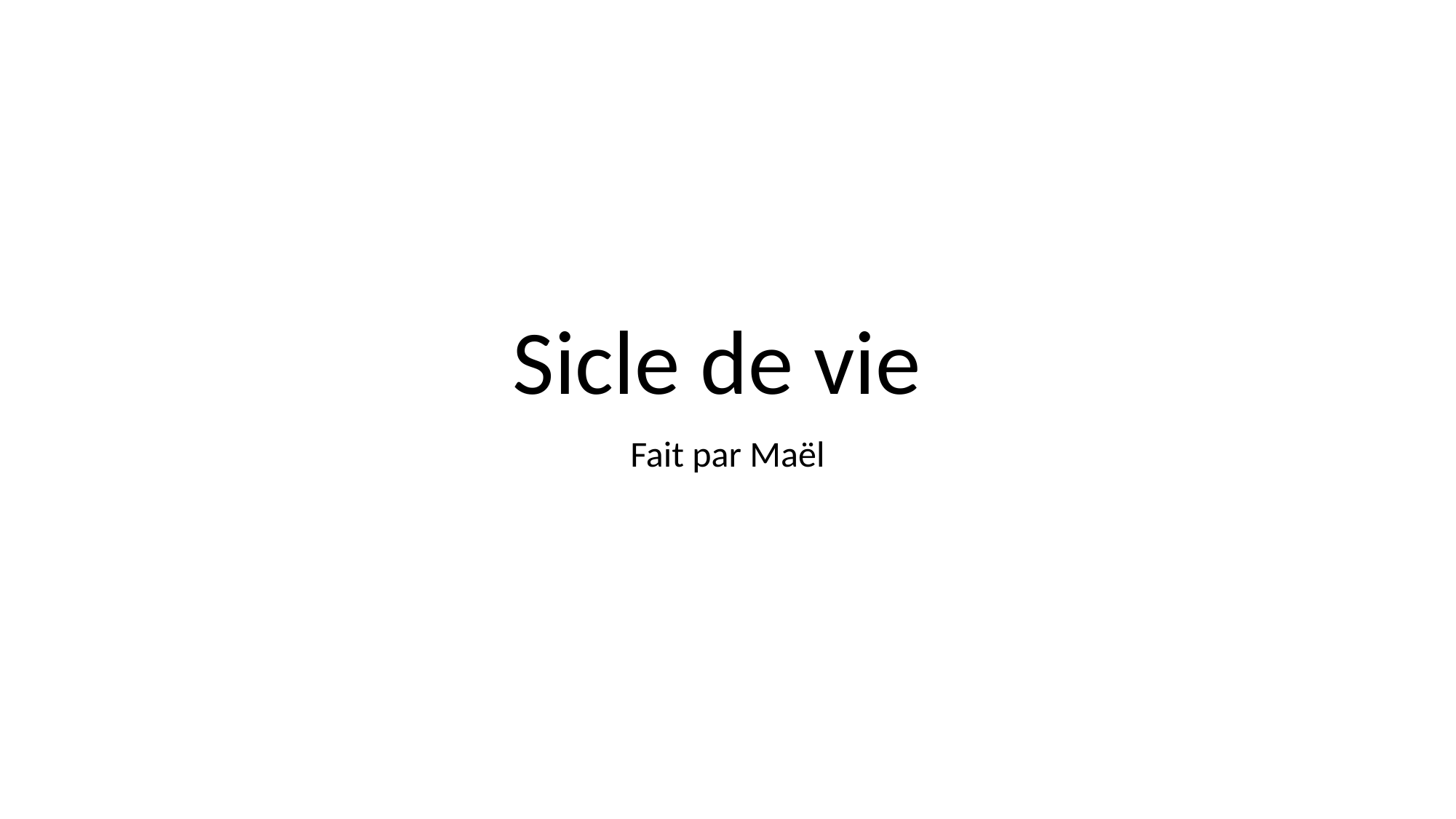

# Sicle de vie
Fait par Maël